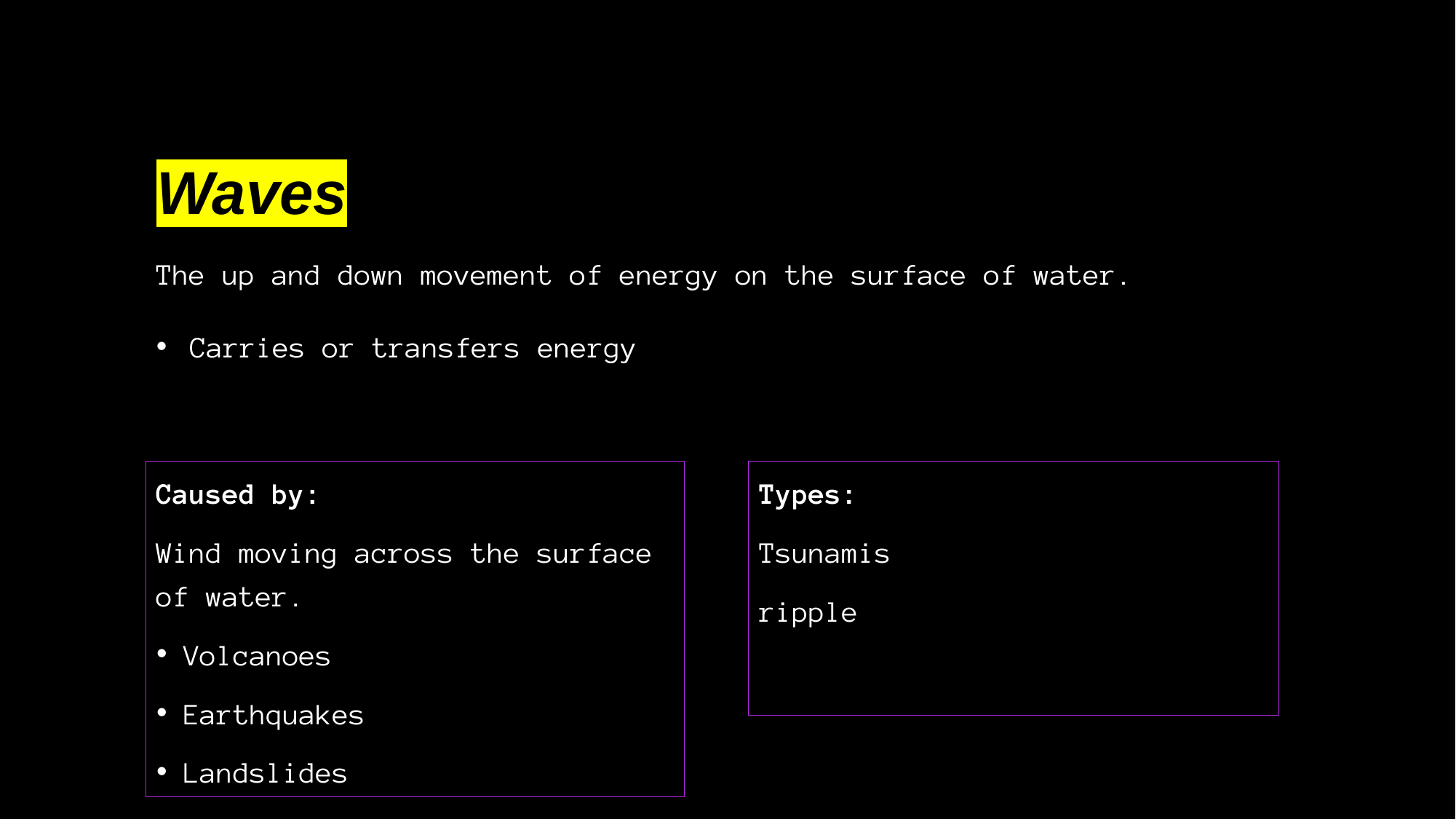

# Waves
The up and down movement of energy on the surface of water.

Carries or transfers energy
Caused by:
Wind moving across the surface of water.
Volcanoes
Earthquakes
Landslides
Types:
Tsunamis
ripple